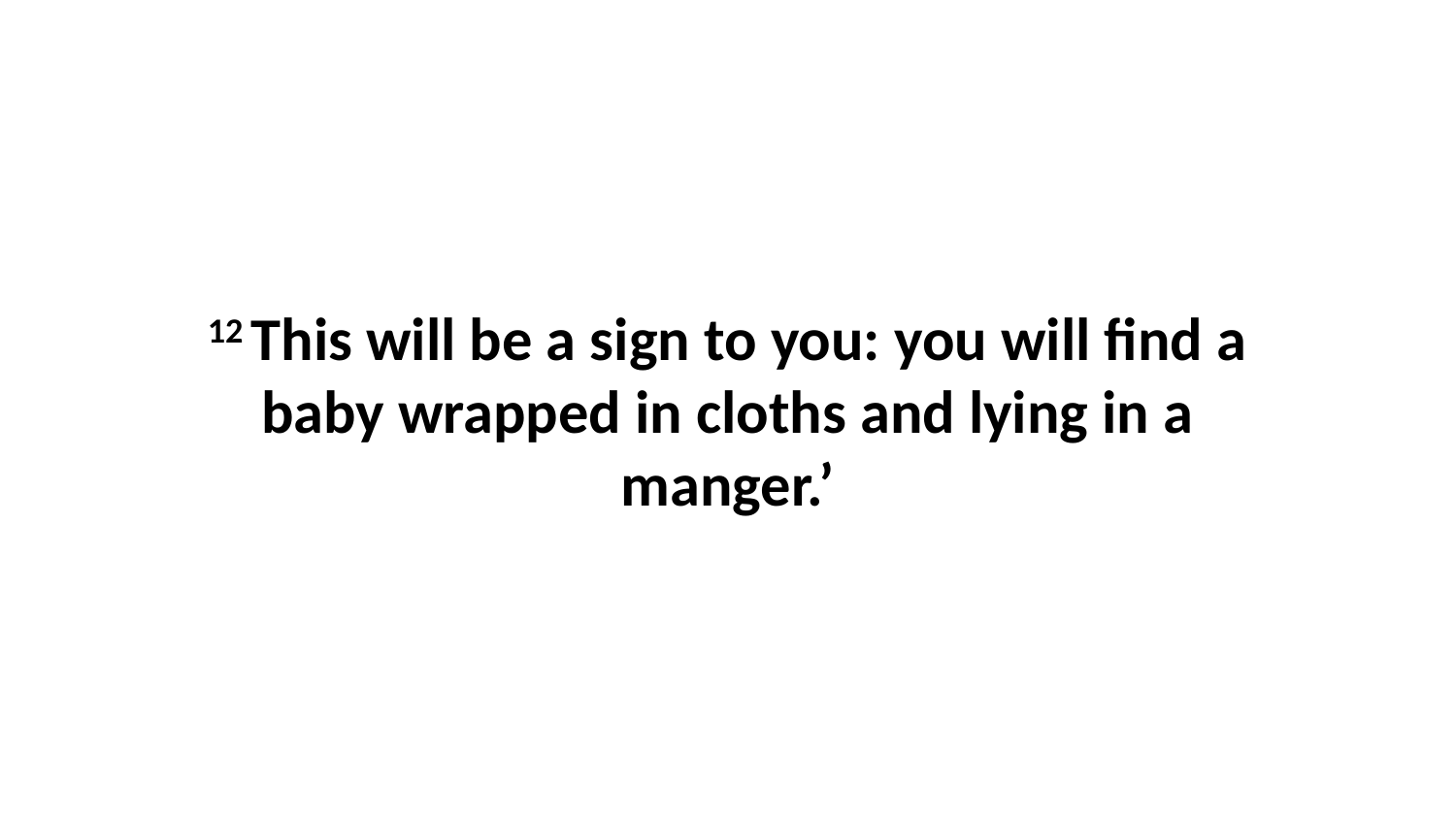

12 This will be a sign to you: you will find a baby wrapped in cloths and lying in a manger.’